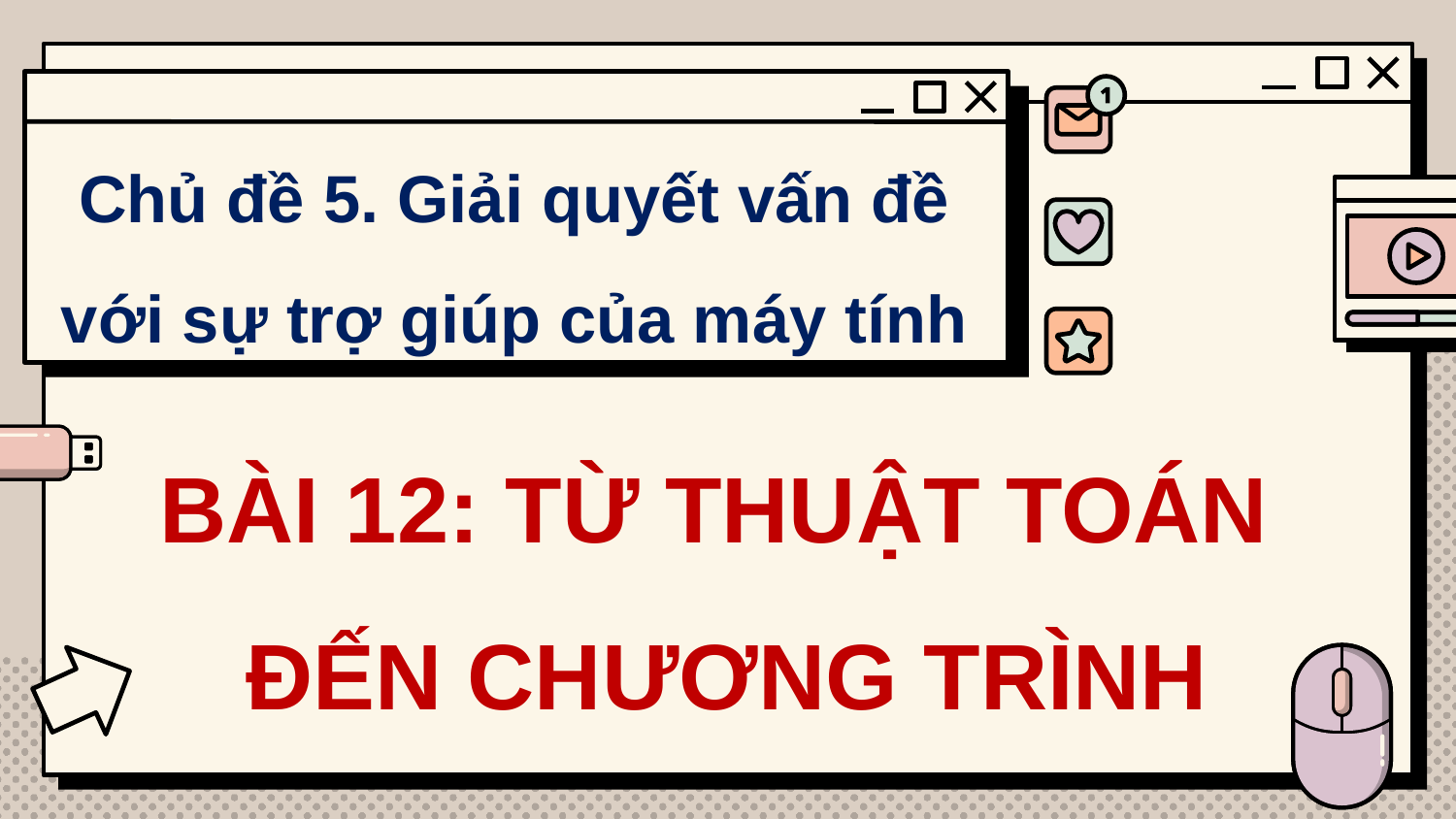

Chủ đề 5. Giải quyết vấn đề với sự trợ giúp của máy tính

BÀI 12: TỪ THUẬT TOÁN
ĐẾN CHƯƠNG TRÌNH